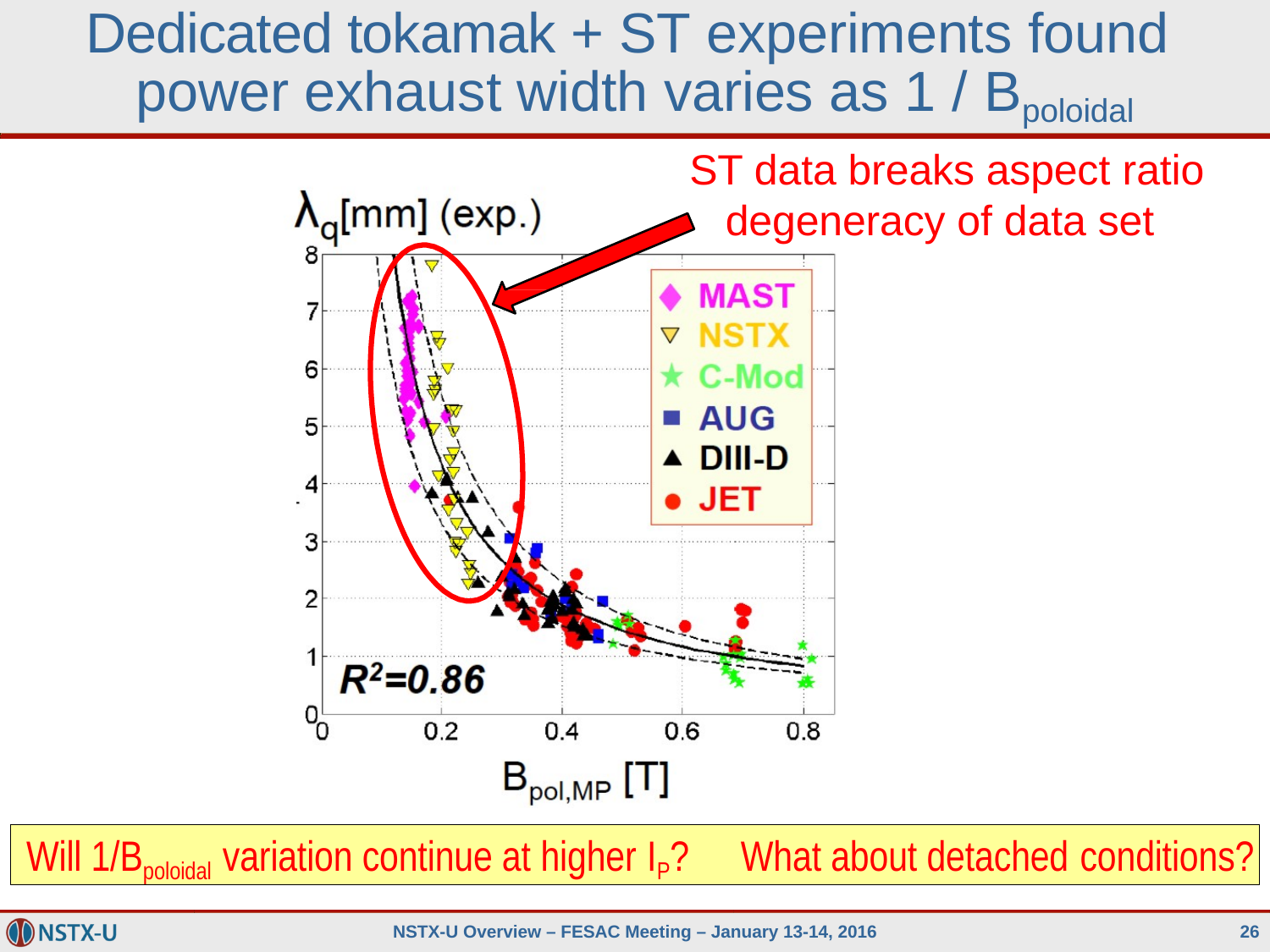

# Dedicated tokamak + ST experiments found power exhaust width varies as 1 / Bpoloidal
ST data breaks aspect ratio  degeneracy of data set

Will 1/Bpoloidal  variation continue at higher IP?	What about detached conditions?